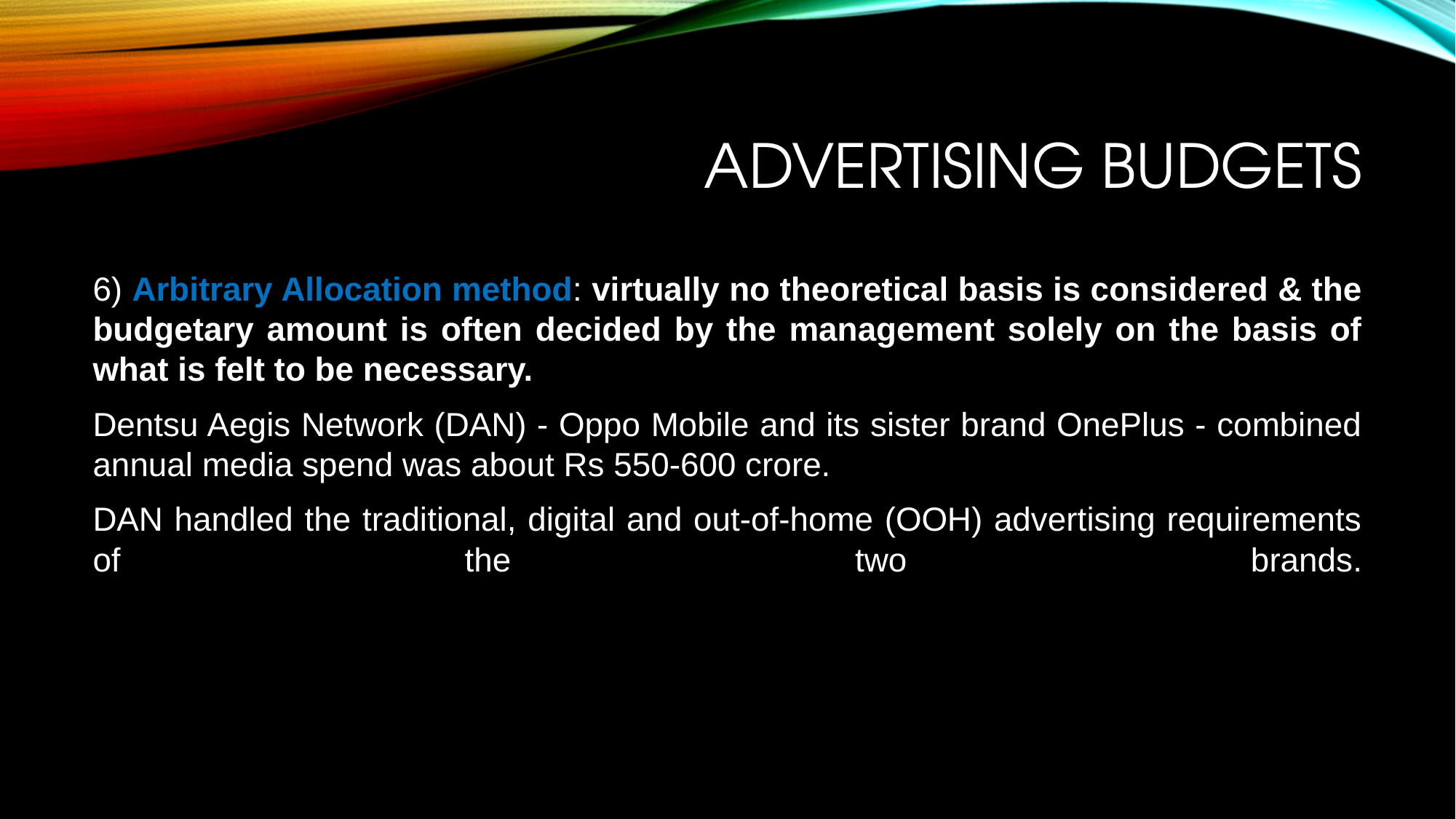

# Advertising budgets
6) Arbitrary Allocation method: virtually no theoretical basis is considered & the budgetary amount is often decided by the management solely on the basis of what is felt to be necessary.
Dentsu Aegis Network (DAN) - Oppo Mobile and its sister brand OnePlus - combined annual media spend was about Rs 550-600 crore.
DAN handled the traditional, digital and out-of-home (OOH) advertising requirements of the two brands.